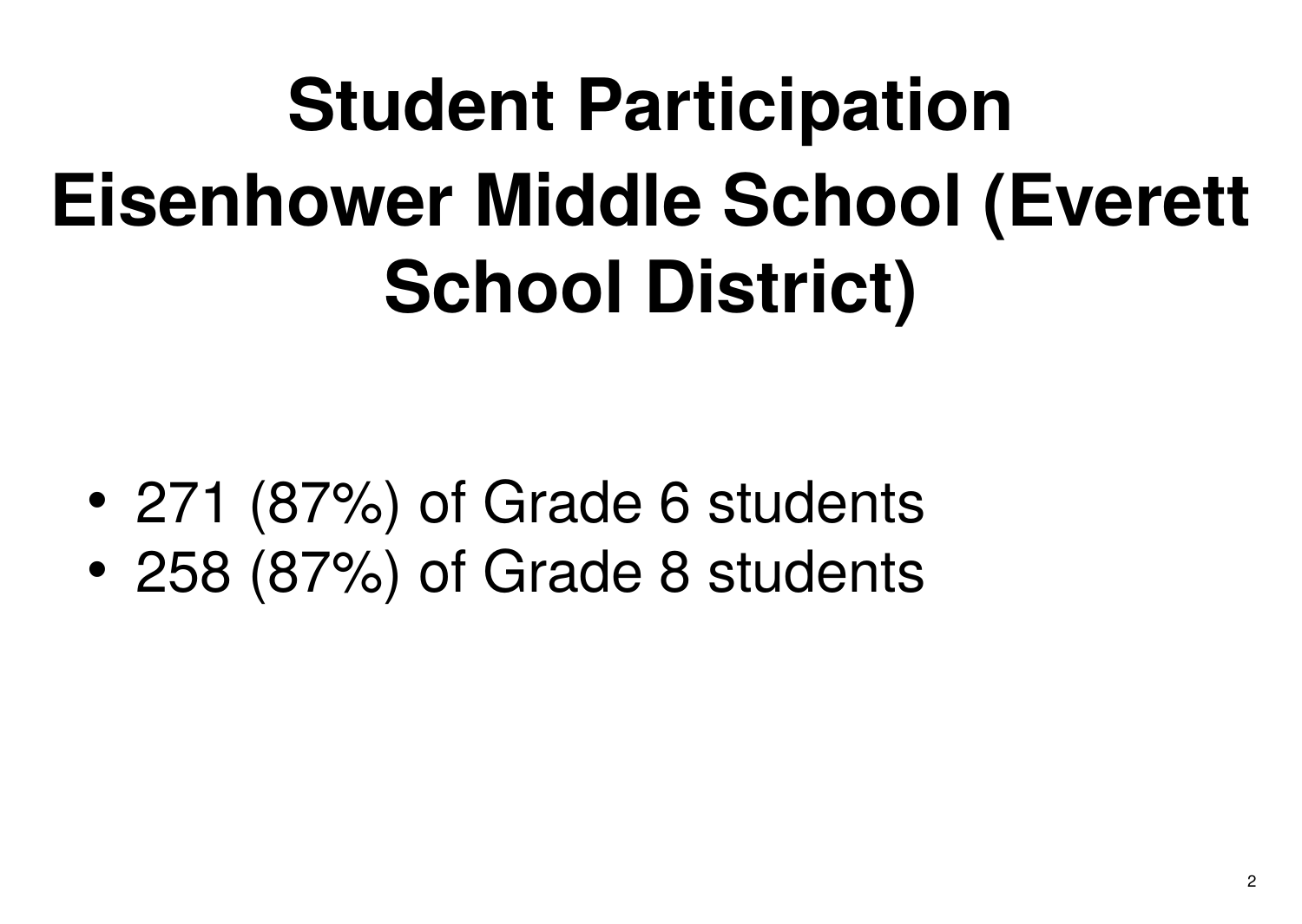

Student Participation
Eisenhower Middle School (Everett
School District)

271 (87%) of Grade 6 students
258 (87%) of Grade 8 students
2